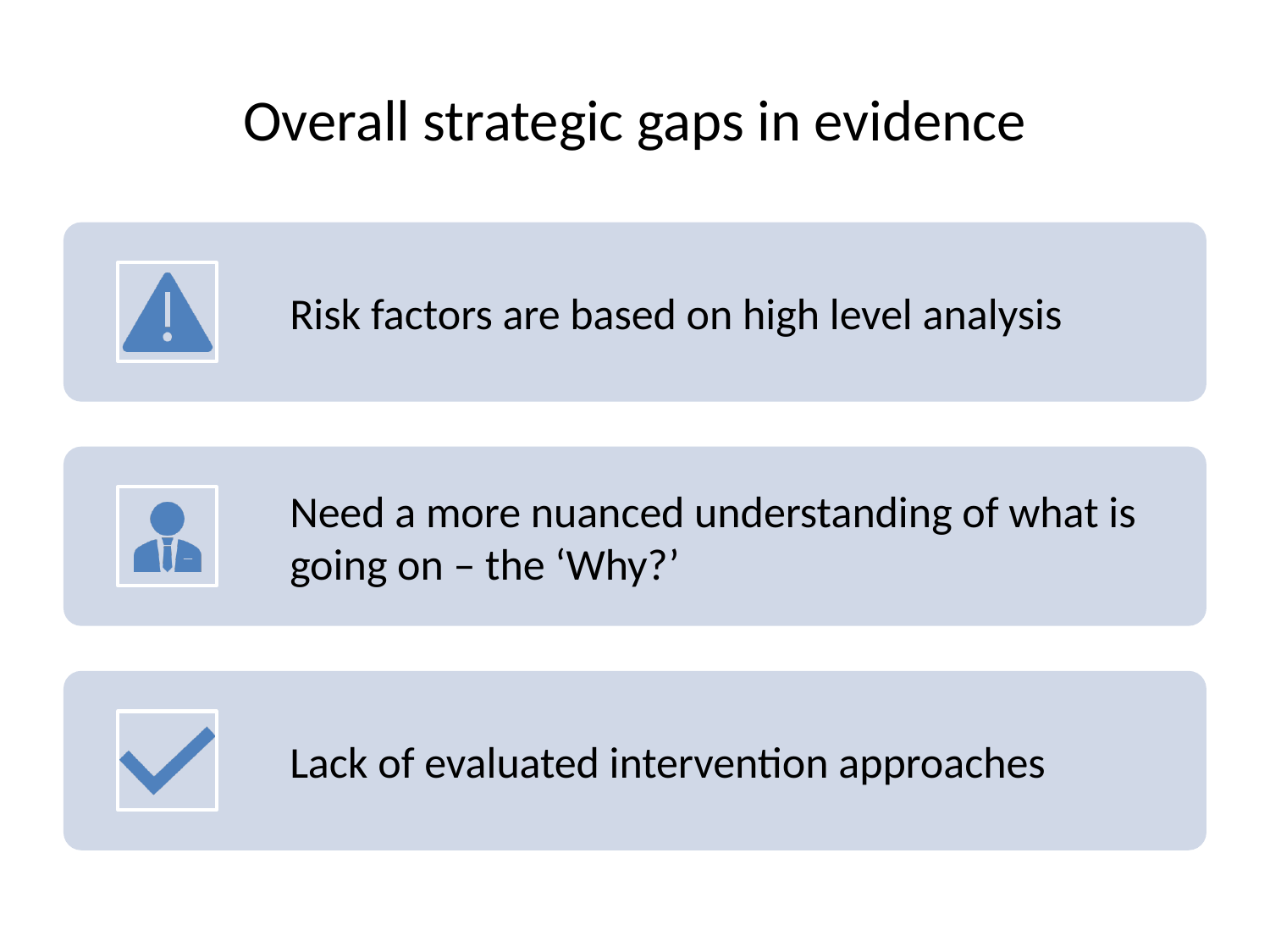

# Overall strategic gaps in evidence
Risk factors are based on high level analysis
Need a more nuanced understanding of what is going on – the ‘Why?’
Lack of evaluated intervention approaches